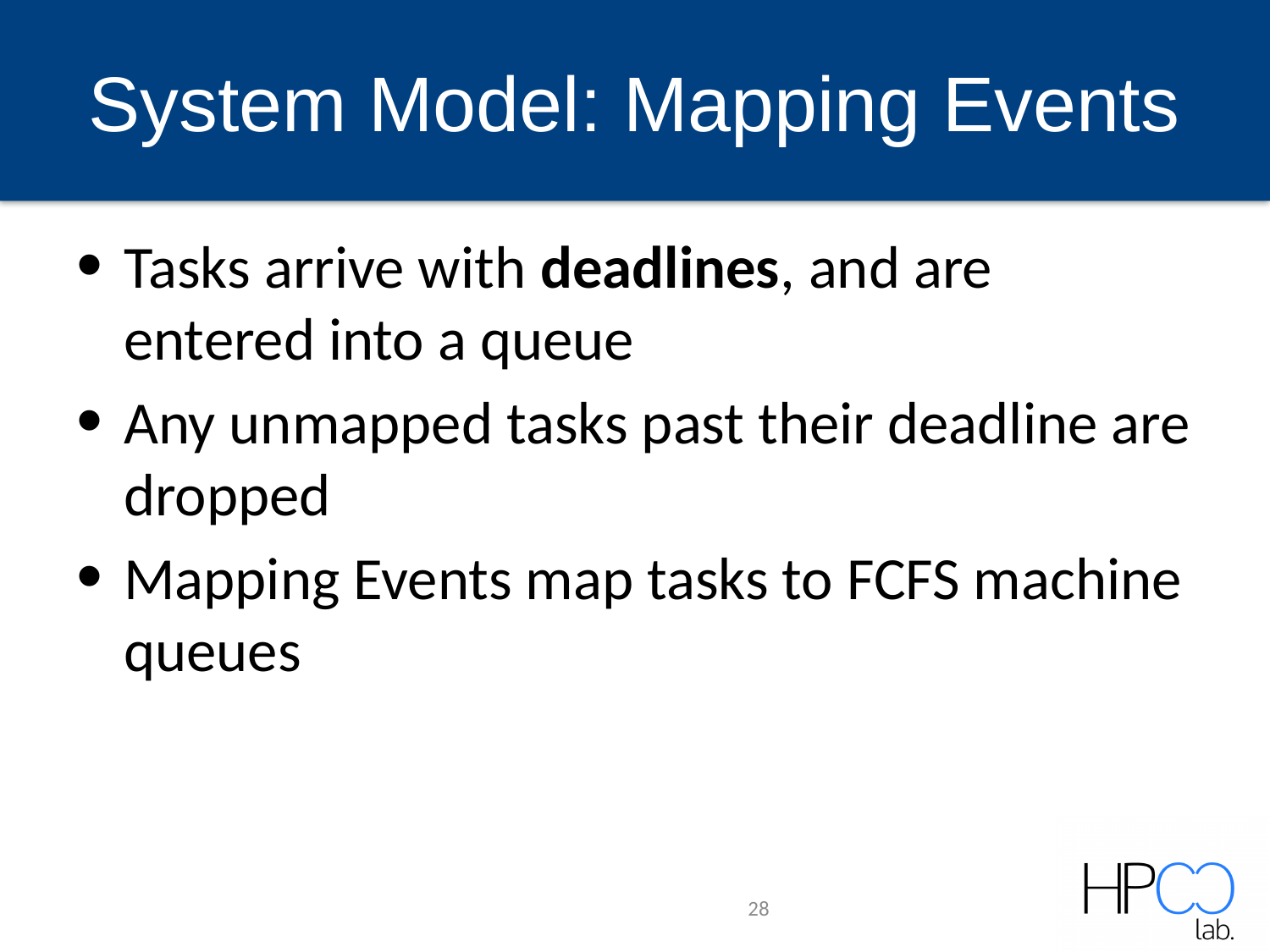

# System Model: Mapping Events
Tasks arrive with deadlines, and are entered into a queue
Any unmapped tasks past their deadline are dropped
Mapping Events map tasks to FCFS machine queues

28